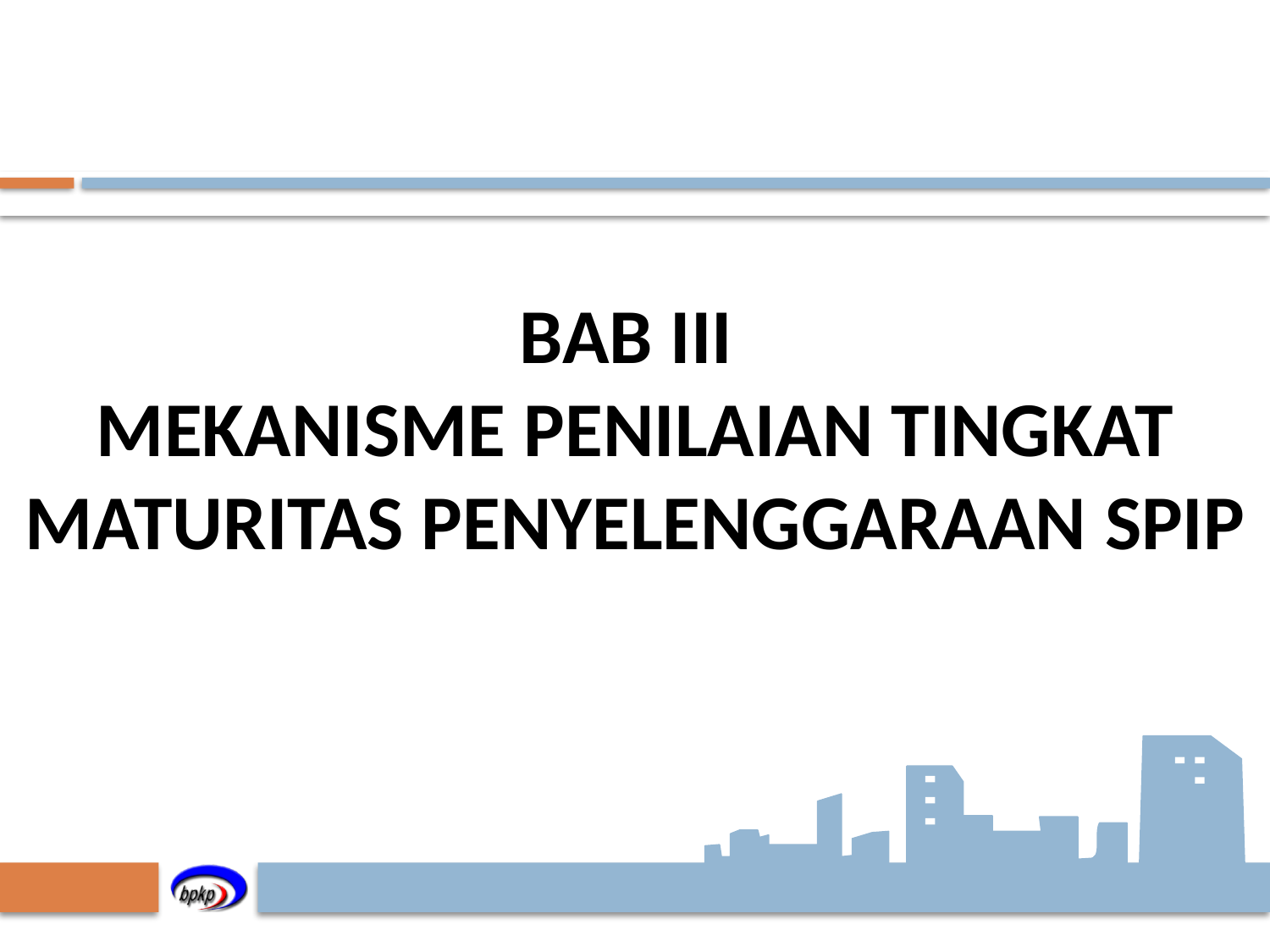

# BAB III MEKANISME PENILAIAN TINGKAT MATURITAS PENYELENGGARAAN SPIP